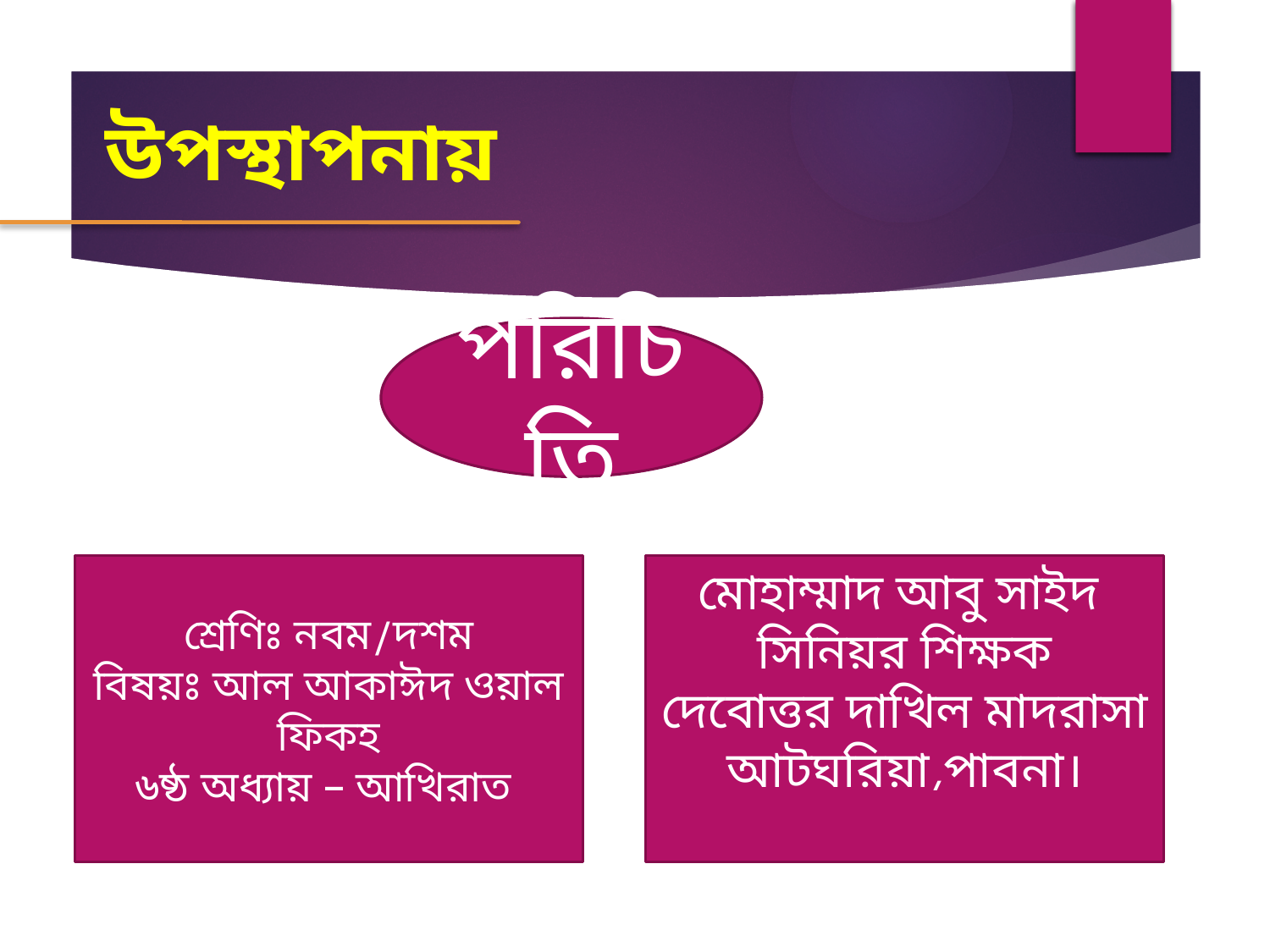

উপস্থাপনায়
পরিচিতি
শ্রেণিঃ নবম/দশম
বিষয়ঃ আল আকাঈদ ওয়াল ফিকহ
৬ষ্ঠ অধ্যায় – আখিরাত
মোহাম্মাদ আবু সাইদ
সিনিয়র শিক্ষক
দেবোত্তর দাখিল মাদরাসা
আটঘরিয়া,পাবনা।